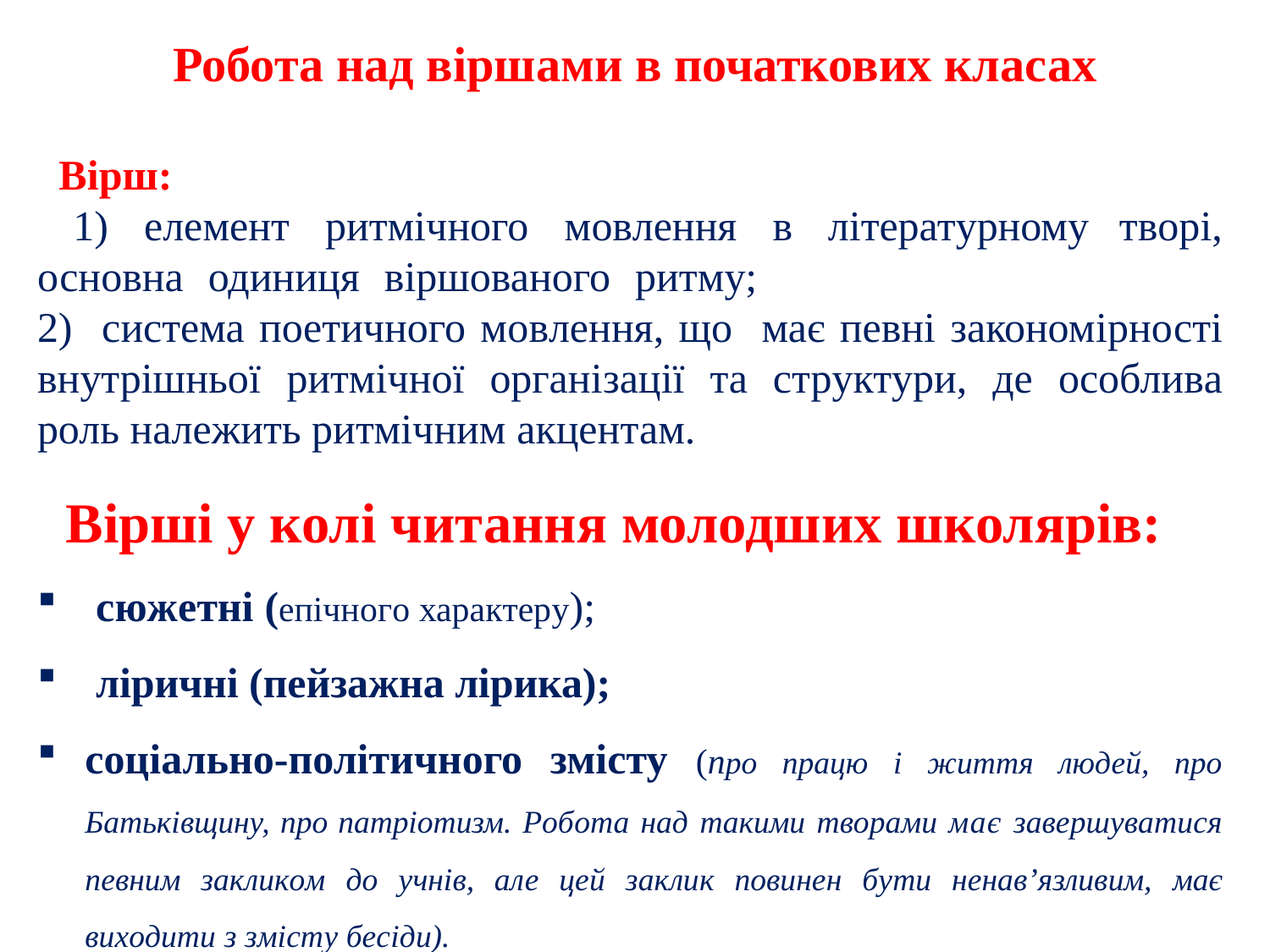

Робота над віршами в початкових класах
  Вірш:
 1) елемент ритмічного мовлення в літературному творі, основна одиниця віршованого ритму;
2) система поетичного мовлення, що  має певні закономірності внутрішньої ритмічної організації та структури, де особлива роль належить ритмічним акцентам.
  Вірші у колі читання молодших школярів:
 сюжетні (епічного характеру);
 ліричні (пейзажна лірика);
соціально-політичного змісту (про працю і життя людей, про Батьківщину, про патріотизм. Робота над такими творами має завершуватися певним закликом до учнів, але цей заклик повинен бути ненав’язливим, має виходити з змісту бесіди).